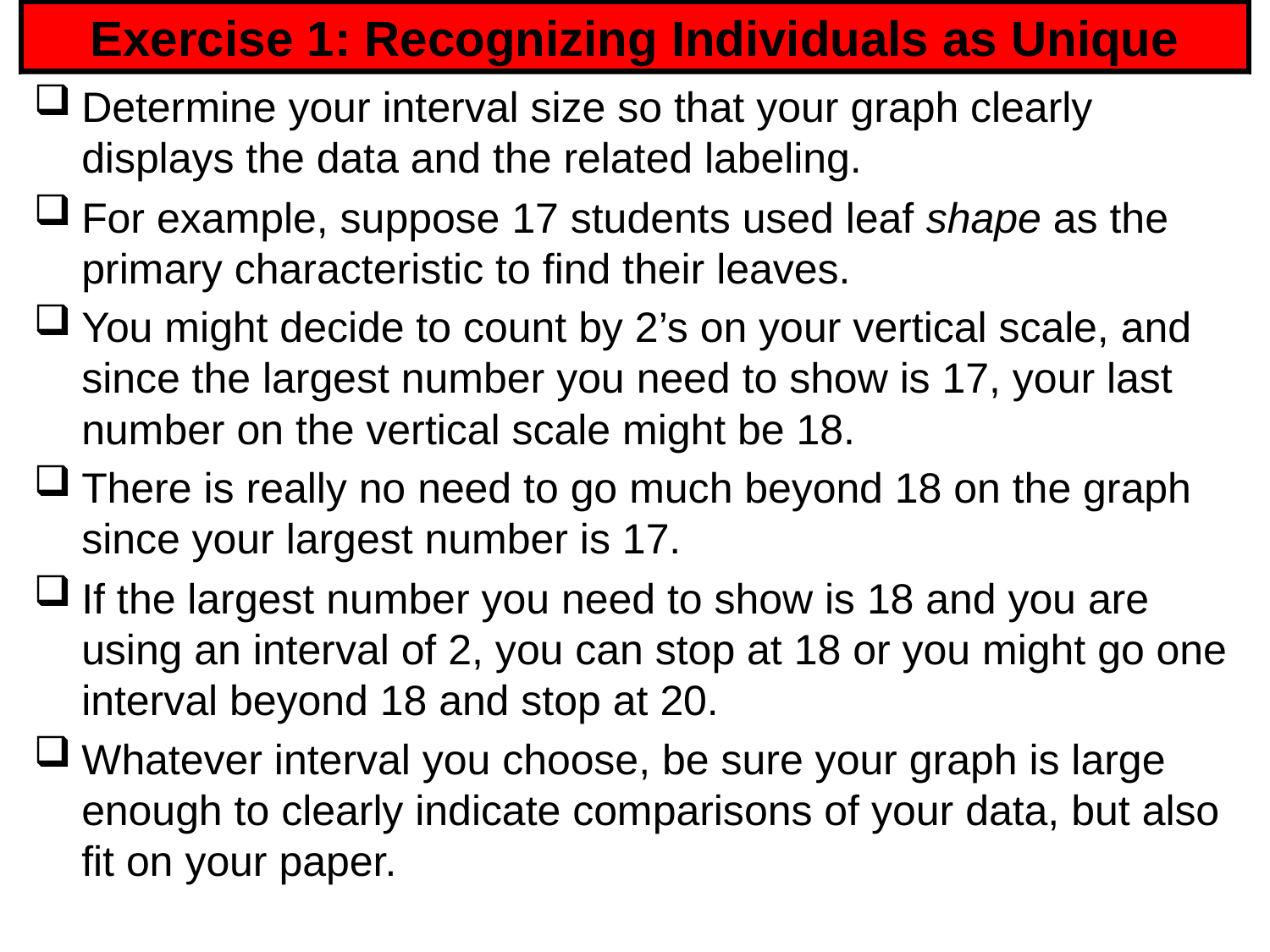

# Exercise 1: Recognizing Individuals as Unique
Determine your interval size so that your graph clearly displays the data and the related labeling.
For example, suppose 17 students used leaf shape as the primary characteristic to find their leaves.
You might decide to count by 2’s on your vertical scale, and since the largest number you need to show is 17, your last number on the vertical scale might be 18.
There is really no need to go much beyond 18 on the graph since your largest number is 17.
If the largest number you need to show is 18 and you are using an interval of 2, you can stop at 18 or you might go one interval beyond 18 and stop at 20.
Whatever interval you choose, be sure your graph is large enough to clearly indicate comparisons of your data, but also fit on your paper.
20
20